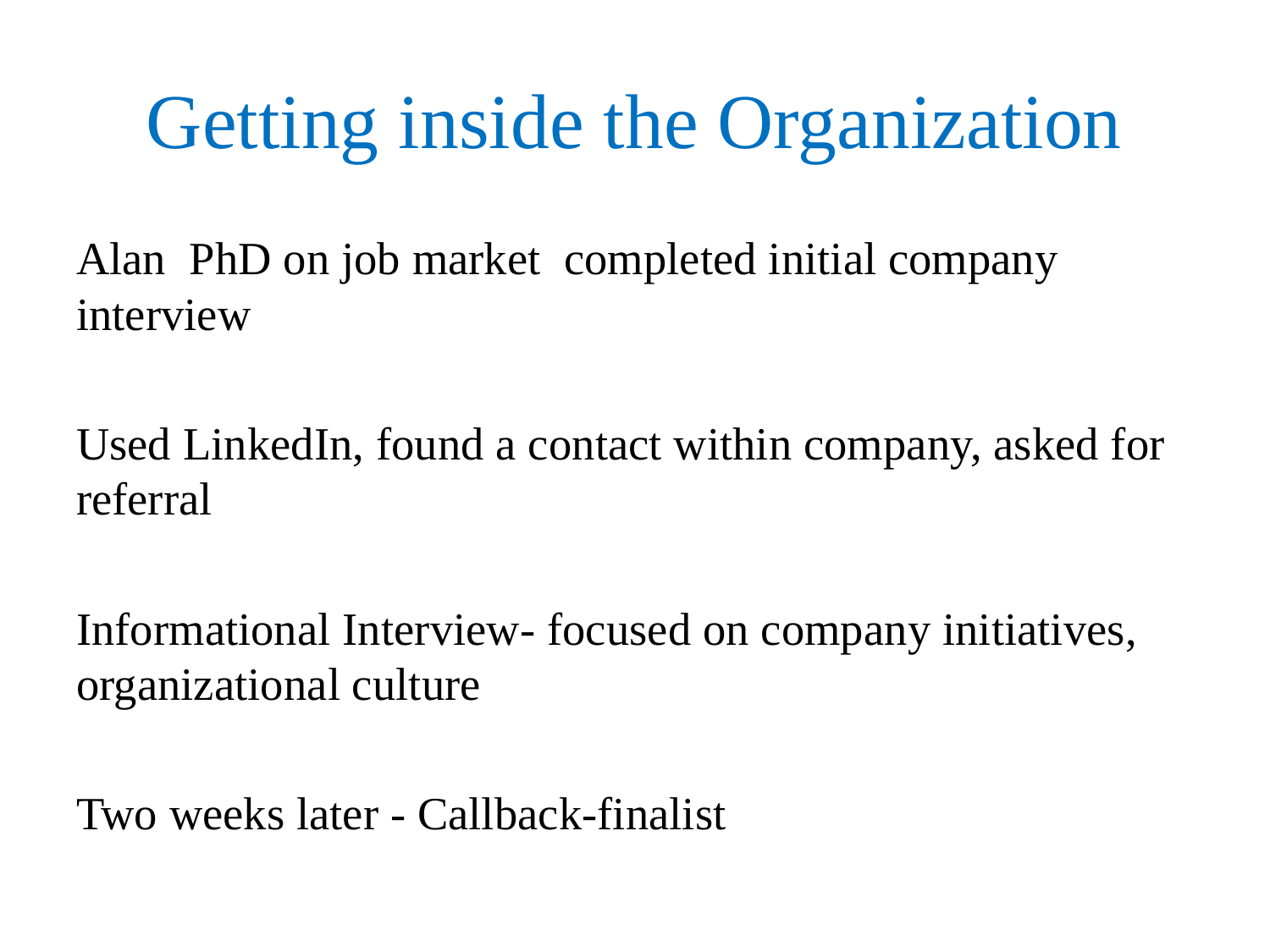

# Getting inside the Organization
Alan  PhD on job market  completed initial company interview

Used LinkedIn, found a contact within company, asked for referral

Informational Interview- focused on company initiatives, organizational culture

Two weeks later - Callback-finalist